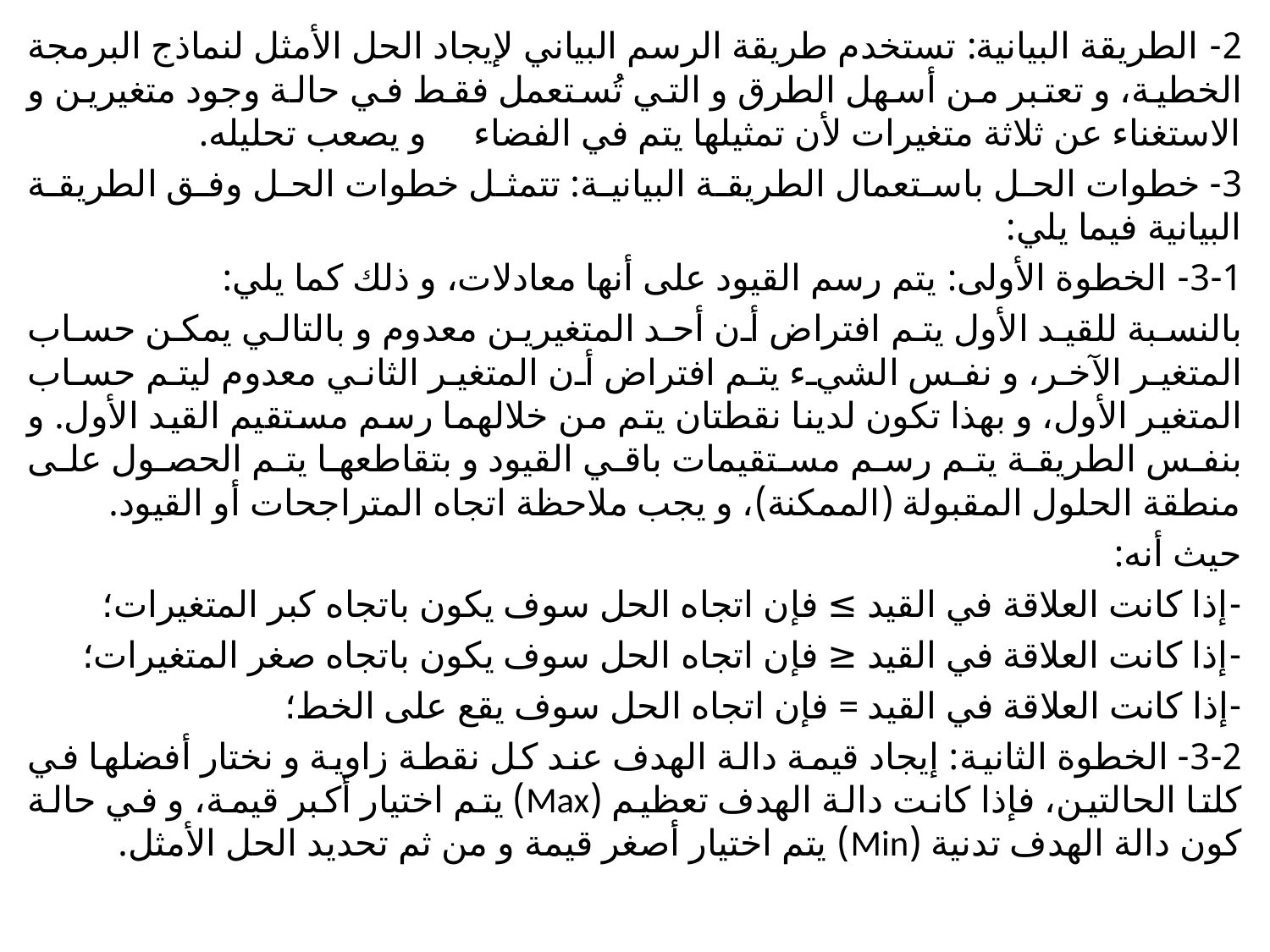

2- الطريقة البيانية: تستخدم طريقة الرسم البياني لإيجاد الحل الأمثل لنماذج البرمجة الخطية، و تعتبر من أسهل الطرق و التي تُستعمل فقط في حالة وجود متغيرين و الاستغناء عن ثلاثة متغيرات لأن تمثيلها يتم في الفضاء     و يصعب تحليله.
3- خطوات الحل باستعمال الطريقة البيانية: تتمثل خطوات الحل وفق الطريقة البيانية فيما يلي:
3-1- الخطوة الأولى: يتم رسم القيود على أنها معادلات، و ذلك كما يلي:
بالنسبة للقيد الأول يتم افتراض أن أحد المتغيرين معدوم و بالتالي يمكن حساب المتغير الآخر، و نفس الشيء يتم افتراض أن المتغير الثاني معدوم ليتم حساب المتغير الأول، و بهذا تكون لدينا نقطتان يتم من خلالهما رسم مستقيم القيد الأول. و بنفس الطريقة يتم رسم مستقيمات باقي القيود و بتقاطعها يتم الحصول على منطقة الحلول المقبولة (الممكنة)، و يجب ملاحظة اتجاه المتراجحات أو القيود.
حيث أنه:
-إذا كانت العلاقة في القيد ≥ فإن اتجاه الحل سوف يكون باتجاه كبر المتغيرات؛
-إذا كانت العلاقة في القيد ≤ فإن اتجاه الحل سوف يكون باتجاه صغر المتغيرات؛
-إذا كانت العلاقة في القيد = فإن اتجاه الحل سوف يقع على الخط؛
3-2- الخطوة الثانية: إيجاد قيمة دالة الهدف عند كل نقطة زاوية و نختار أفضلها في كلتا الحالتين، فإذا كانت دالة الهدف تعظيم (Max) يتم اختيار أكبر قيمة، و في حالة كون دالة الهدف تدنية (Min) يتم اختيار أصغر قيمة و من ثم تحديد الحل الأمثل.